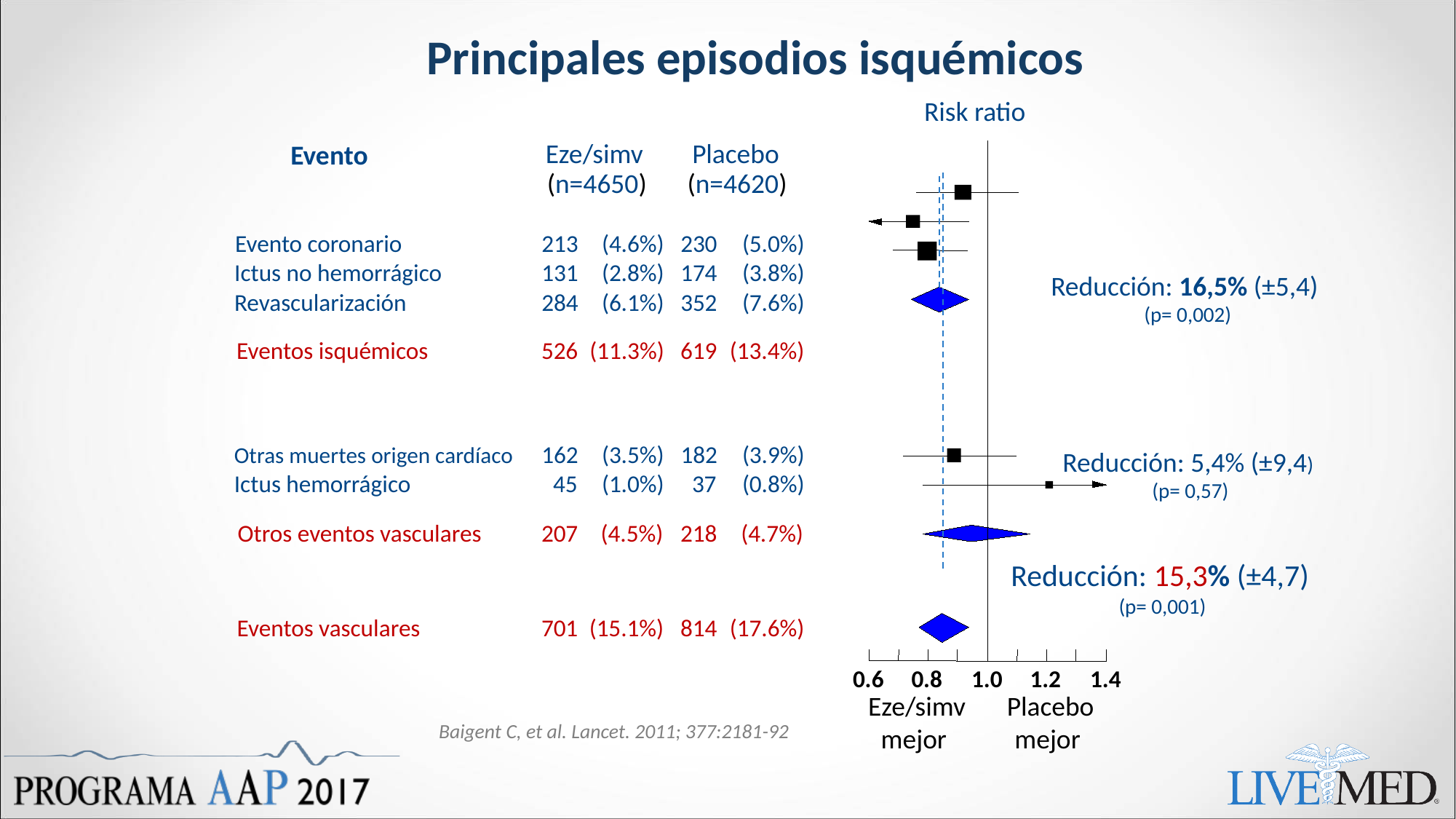

Principales episodios isquémicos

Risk ratio

Eze/simv
Placebo
Evento

(n=4650)
(n=4620)

Evento coronario
213
(4.6%)
230
(5.0%)

Ictus no hemorrágico
131
(2.8%)
174
(3.8%)
Reducción: 16,5% (±5,4)
(p= 0,002)

Revascularización
284
(6.1%)
352
(7.6%)
Eventos isquémicos
526
(11.3%)
619
(13.4%)
Otras muertes origen cardíaco
162
(3.5%)
182
(3.9%)

45
(1.0%)
37
(0.8%)
Ictus hemorrágico

Otros eventos vasculares
207
(4.5%)
218
(4.7%)

Eventos vasculares
701
(15.1%)
814
(17.6%)

Reducción: 5,4% (±9,4)
(p= 0,57)
Reducción: 15,3% (±4,7)
(p= 0,001)

0.6
0.8
1.0
1.2
1.4
Eze/simv mejor
Placebo mejor
Baigent C, et al. Lancet. 2011; 377:2181-92